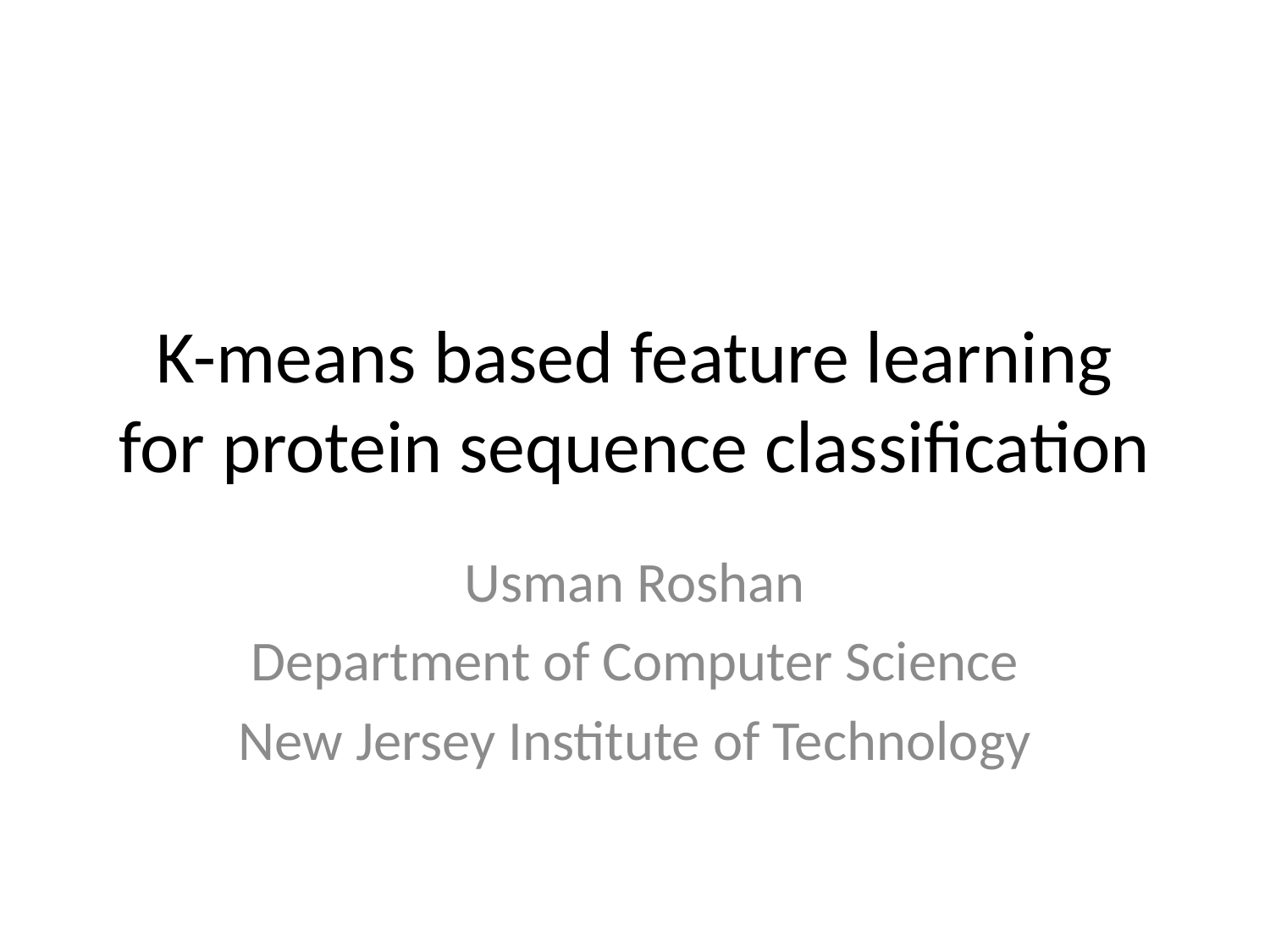

# K-means based feature learning for protein sequence classification
Usman Roshan
Department of Computer Science
New Jersey Institute of Technology